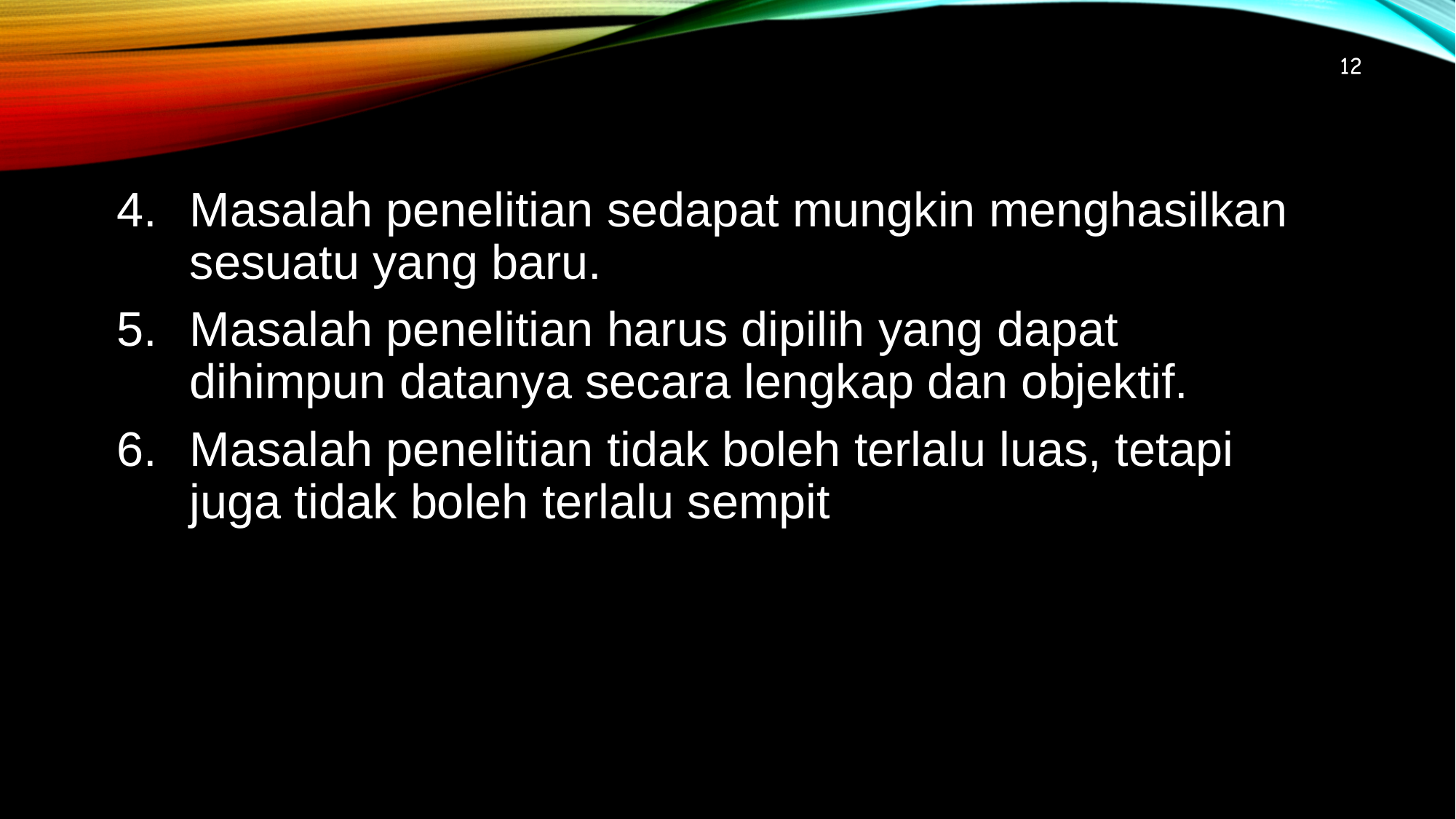

12
Masalah penelitian sedapat mungkin menghasilkan sesuatu yang baru.
Masalah penelitian harus dipilih yang dapat dihimpun datanya secara lengkap dan objektif.
Masalah penelitian tidak boleh terlalu luas, tetapi juga tidak boleh terlalu sempit